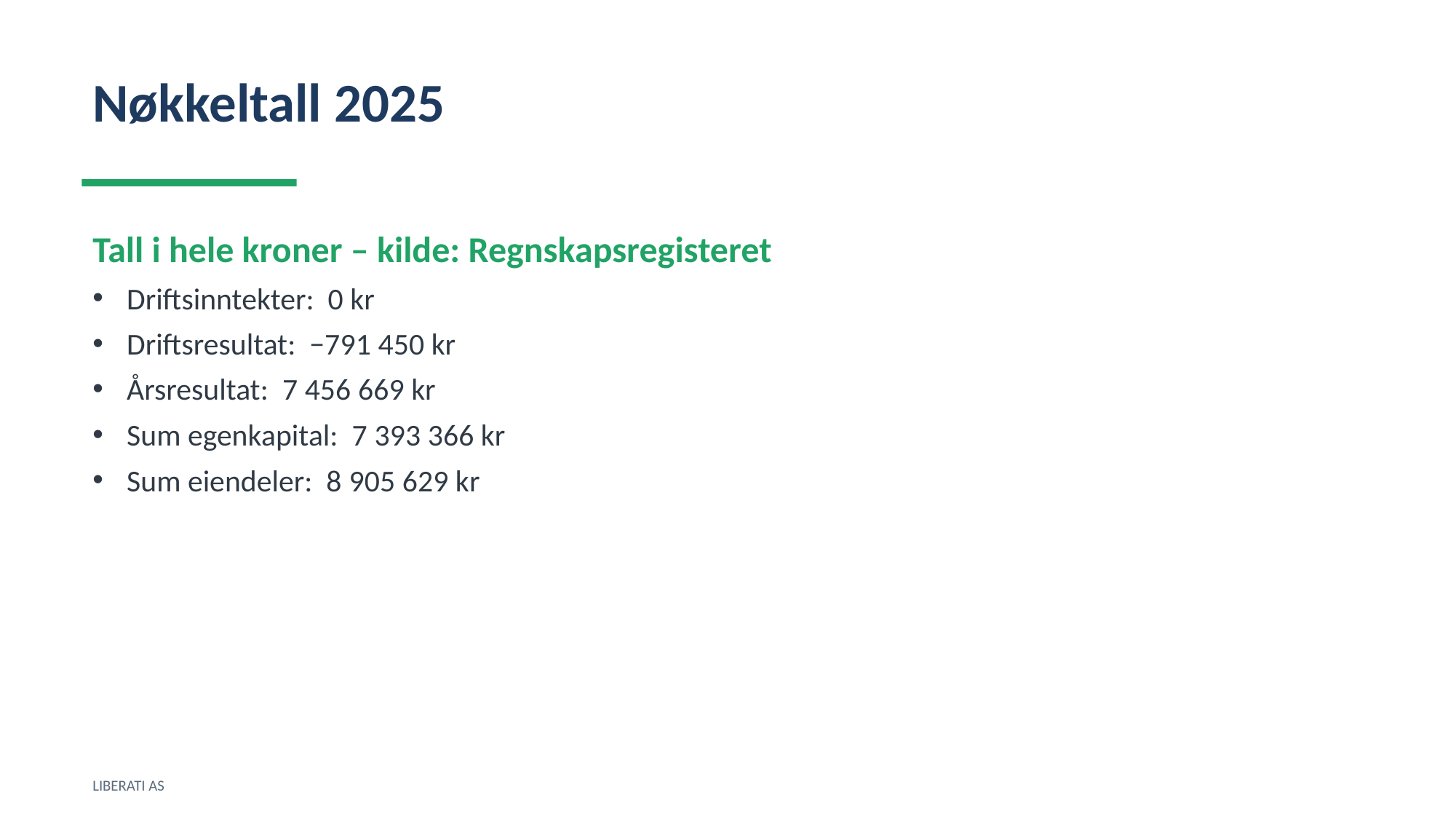

Nøkkeltall 2025

Tall i hele kroner – kilde: Regnskapsregisteret
Driftsinntekter:  0 kr
Driftsresultat:  −791 450 kr
Årsresultat:  7 456 669 kr
Sum egenkapital:  7 393 366 kr
Sum eiendeler:  8 905 629 kr
LIBERATI AS